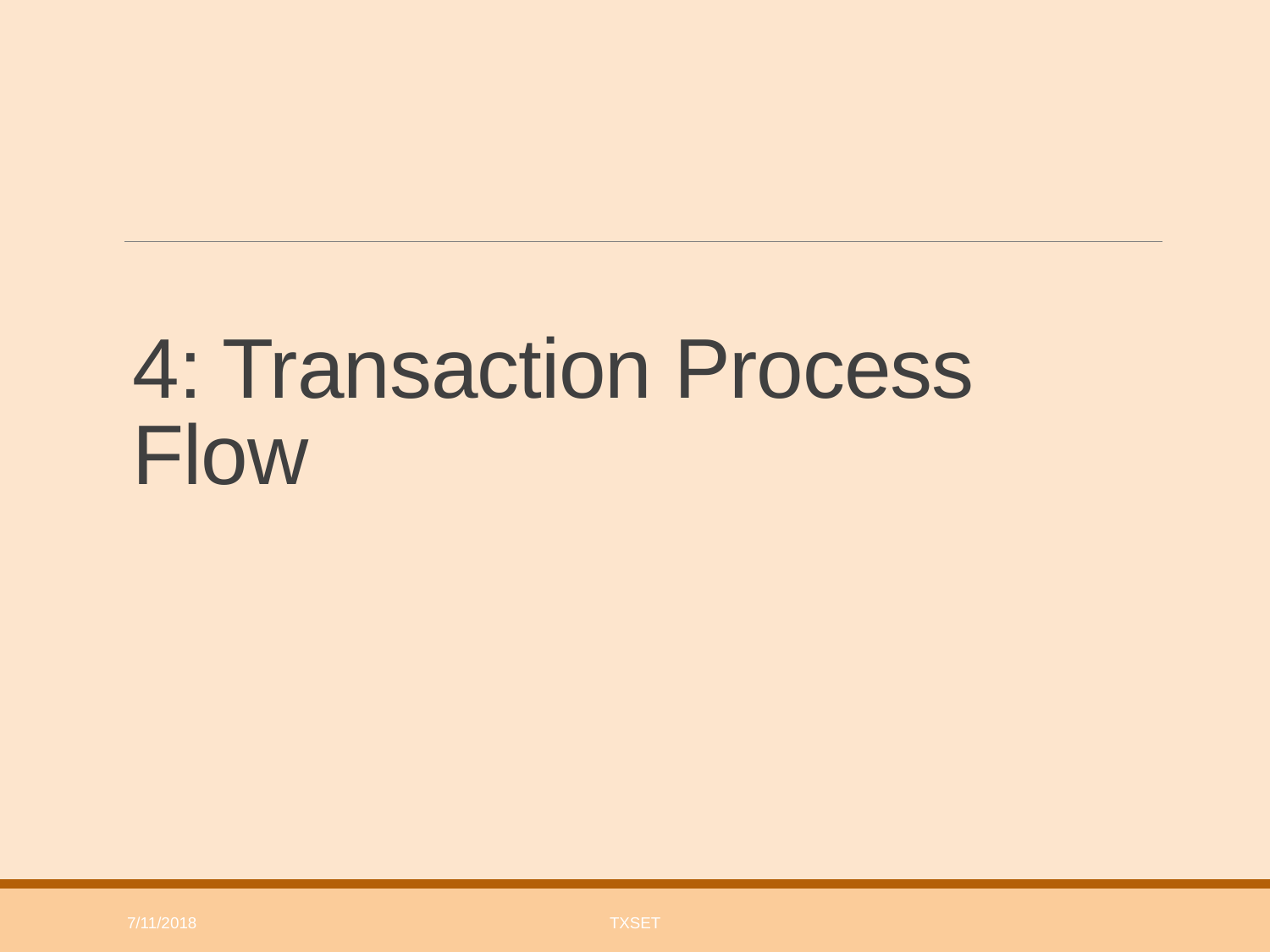

# 4: Transaction Process Flow
7/11/2018
TxSET